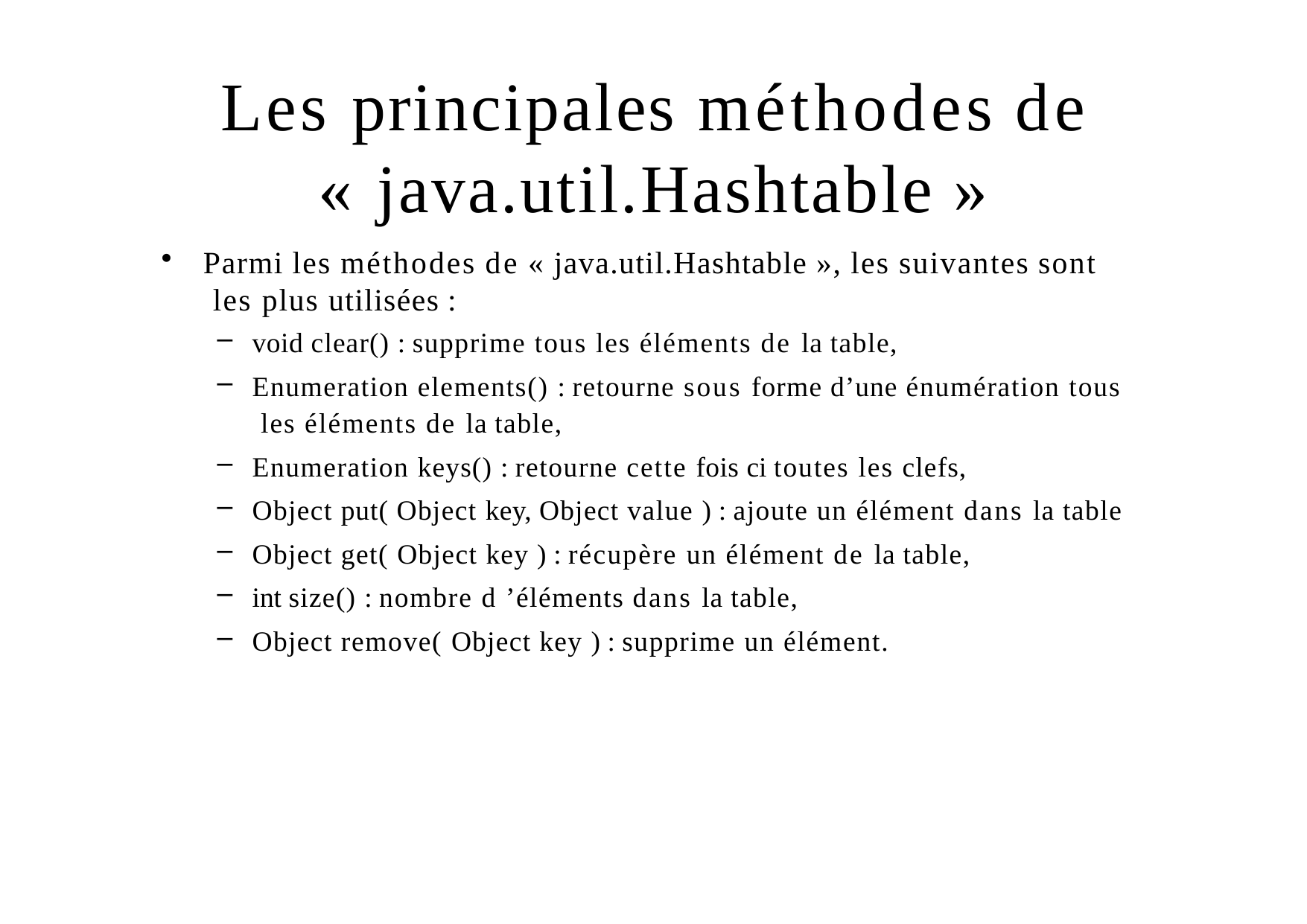

# Les principales méthodes de
« java.util.Hashtable »
Parmi les méthodes de « java.util.Hashtable », les suivantes sont  les plus utilisées :
void clear() : supprime tous les éléments de la table,
Enumeration elements() : retourne sous forme d’une énumération tous  les éléments de la table,
Enumeration keys() : retourne cette fois ci toutes les clefs,
Object put( Object key, Object value ) : ajoute un élément dans la table
Object get( Object key ) : récupère un élément de la table,
int size() : nombre d ’éléments dans la table,
Object remove( Object key ) : supprime un élément.